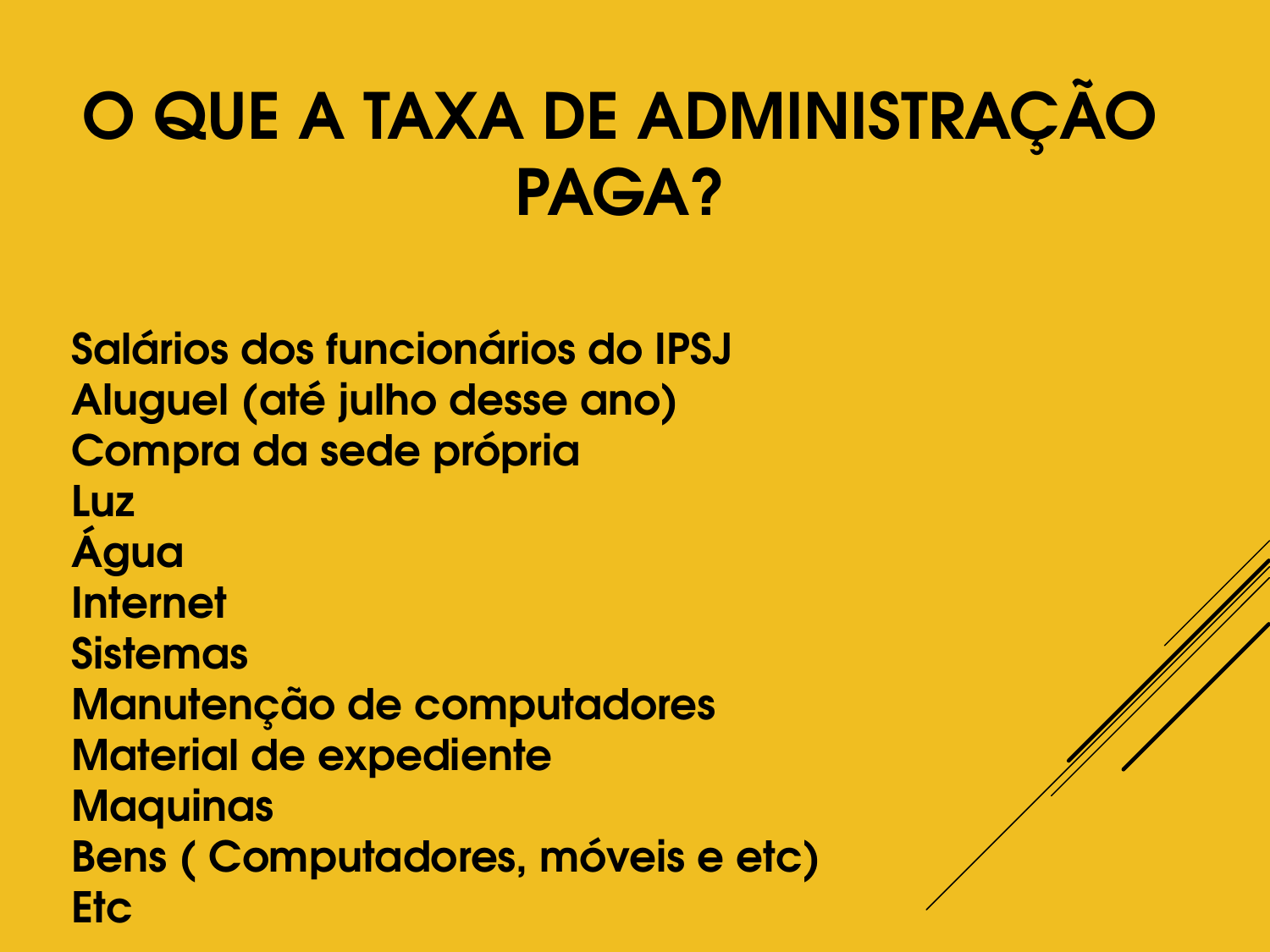

# O que a Taxa de administração Paga?
Salários dos funcionários do IPSJ
Aluguel (até julho desse ano)
Compra da sede própria
Luz
Água
Internet
Sistemas
Manutenção de computadores
Material de expediente
Maquinas
Bens ( Computadores, móveis e etc)
Etc